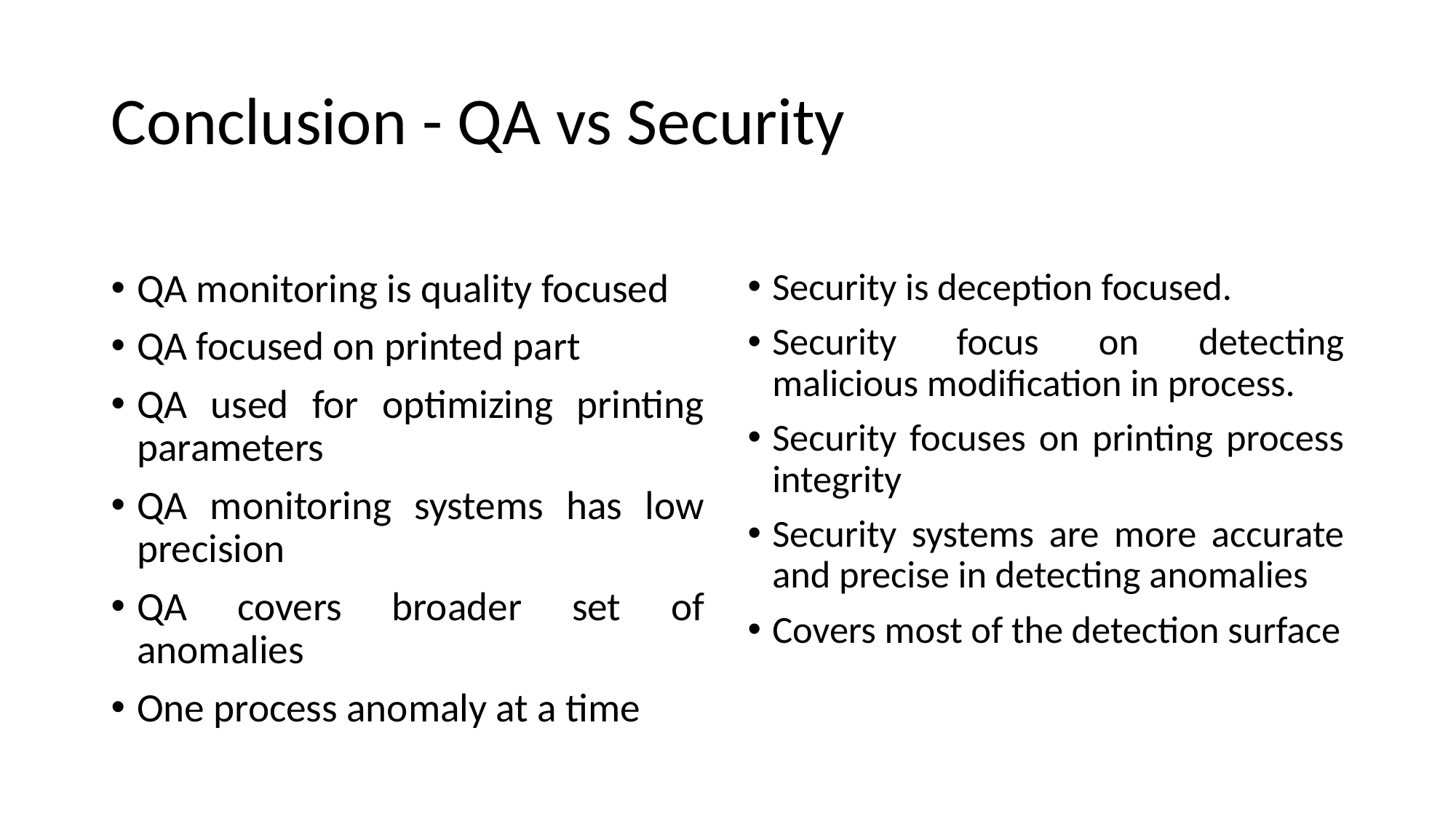

# Conclusion - QA vs Security
QA monitoring is quality focused
QA focused on printed part
QA used for optimizing printing parameters
QA monitoring systems has low precision
QA covers broader set of anomalies
One process anomaly at a time
Security is deception focused.
Security focus on detecting malicious modification in process.
Security focuses on printing process integrity
Security systems are more accurate and precise in detecting anomalies
Covers most of the detection surface